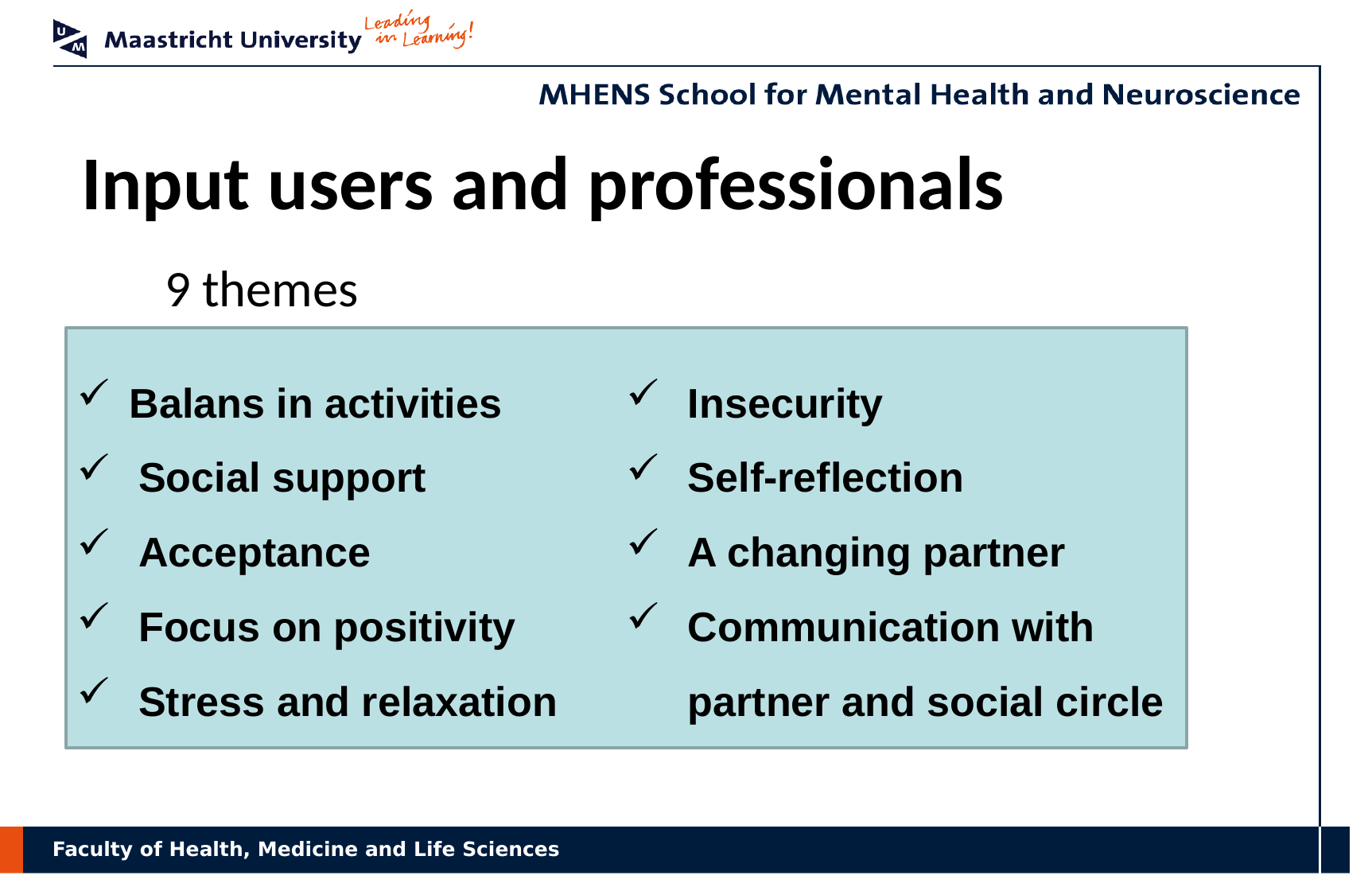

Input users and professionals
 9 themes
Balans in activities
Social support
Acceptance
Focus on positivity
Stress and relaxation
Insecurity
Self-reflection
A changing partner
Communication with partner and social circle